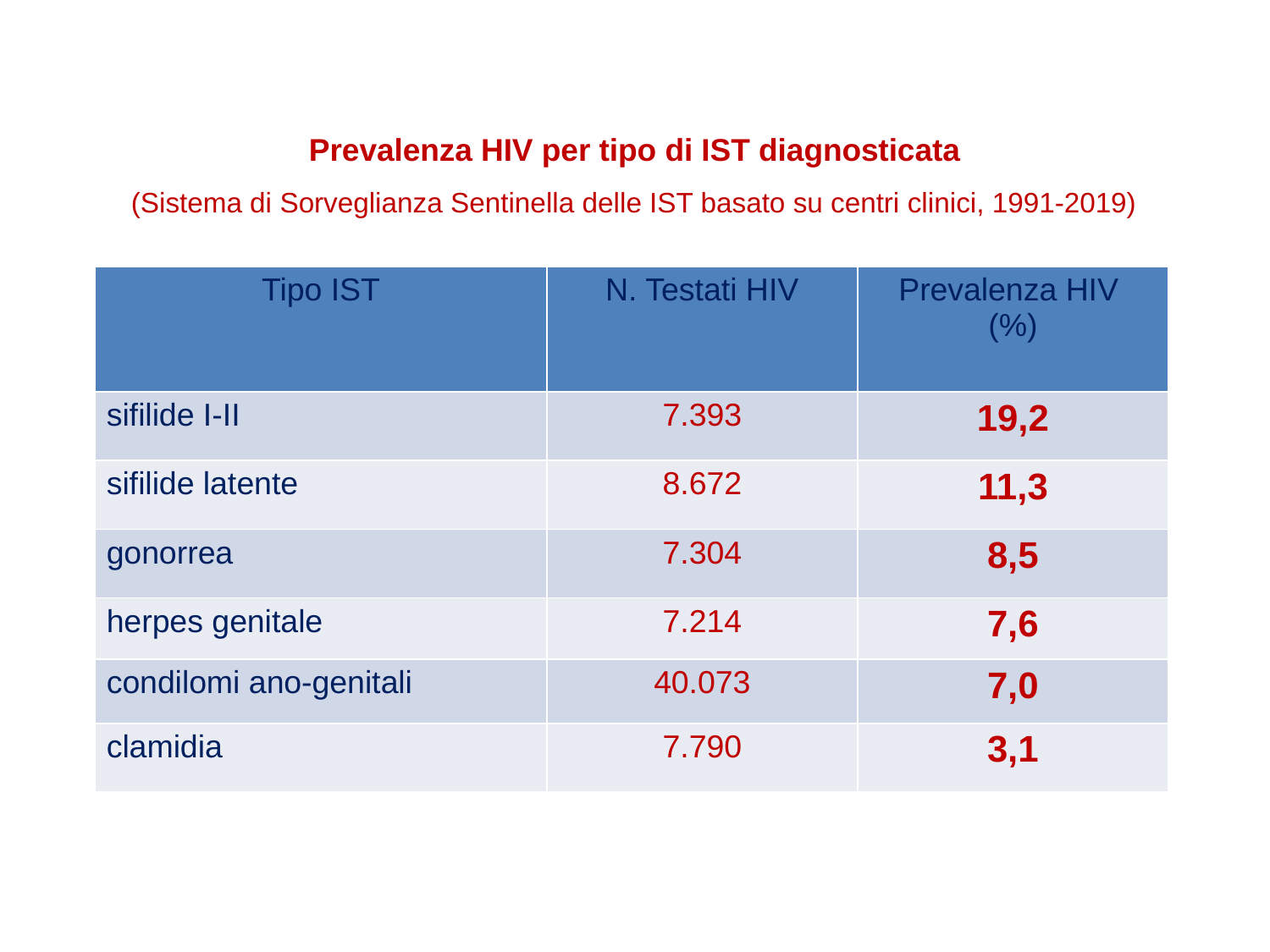

# Prevalenza HIV per tipo di IST diagnosticata (Sistema di Sorveglianza Sentinella delle IST basato su centri clinici, 1991-2019)
| Tipo IST | N. Testati HIV | Prevalenza HIV (%) |
| --- | --- | --- |
| sifilide I-II | 7.393 | 19,2 |
| sifilide latente | 8.672 | 11,3 |
| gonorrea | 7.304 | 8,5 |
| herpes genitale | 7.214 | 7,6 |
| condilomi ano-genitali | 40.073 | 7,0 |
| clamidia | 7.790 | 3,1 |